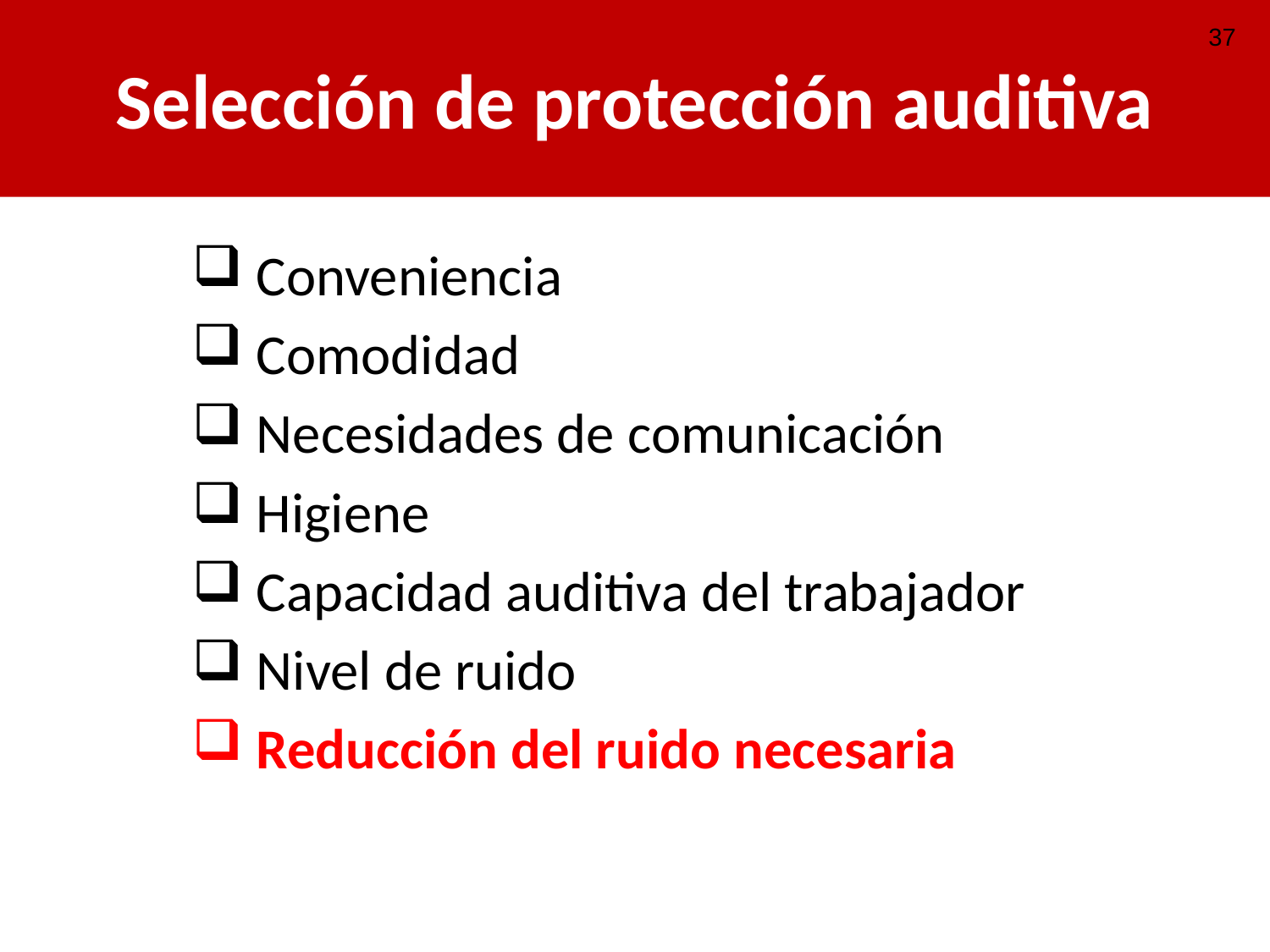

# Selección de protección auditiva
37
Conveniencia
Comodidad
Necesidades de comunicación
Higiene
Capacidad auditiva del trabajador
Nivel de ruido
Reducción del ruido necesaria